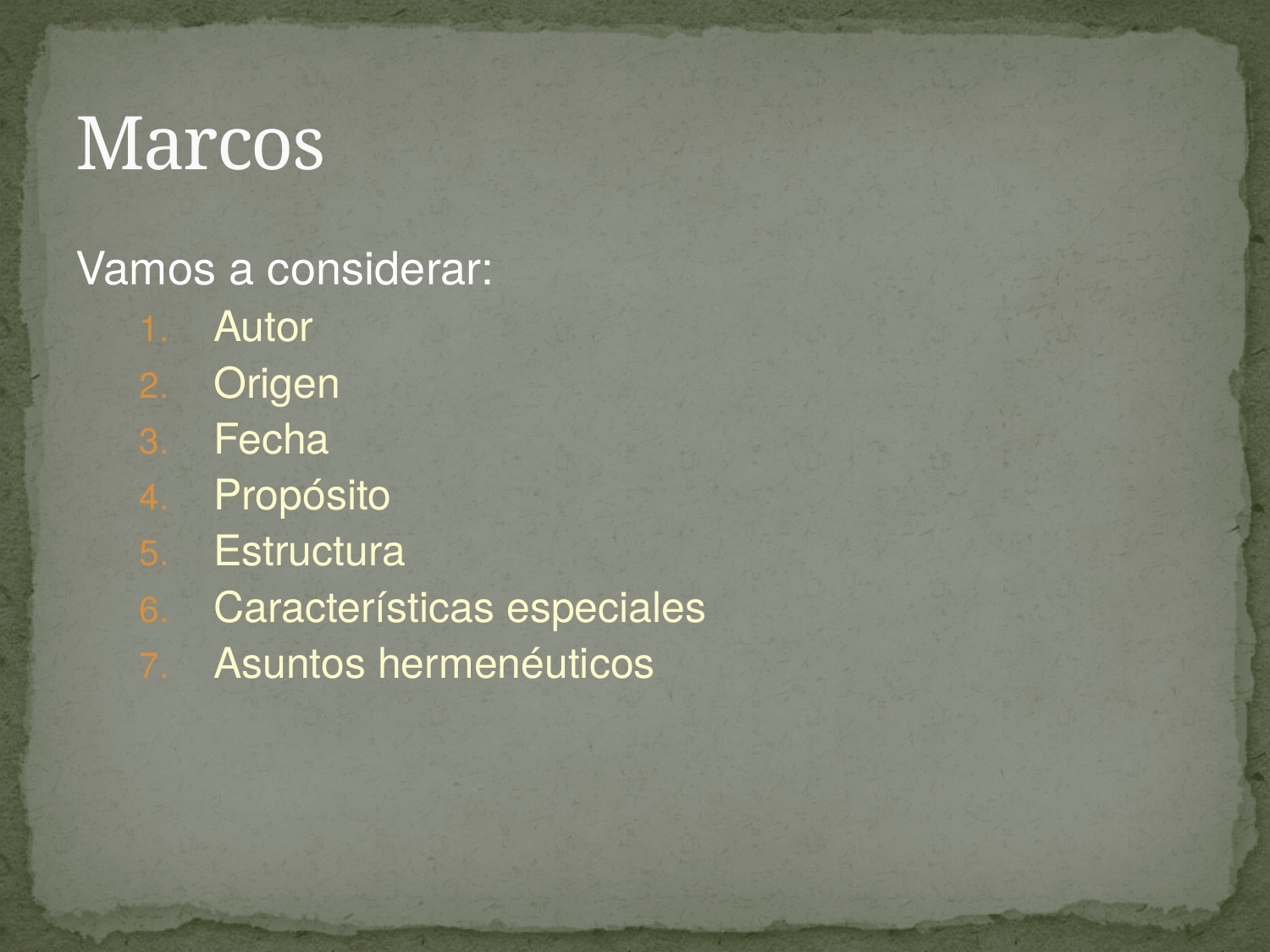

# Marcos
Vamos a considerar:
Autor
Origen
Fecha
Propósito
Estructura
Características especiales
Asuntos hermenéuticos